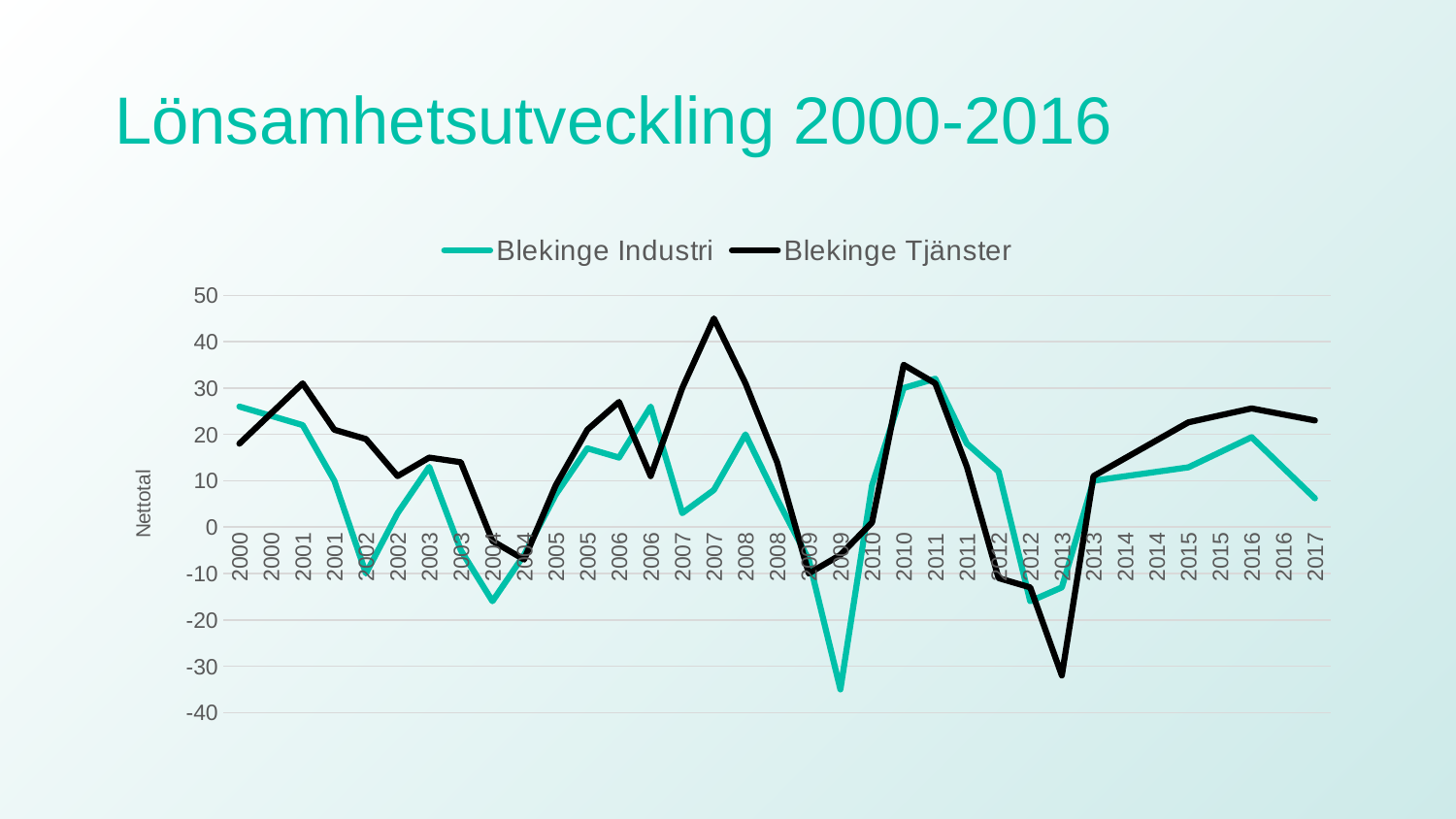

# Lönsamhetsutveckling 2000-2016

### Chart

| Category | Blekinge | Blekinge |
|---|---|---|
| 2000 | 26.0 | 18.0 |
| 2000 | 24.0 | 24.5 |
| 2001 | 22.0 | 31.0 |
| 2001 | 10.0 | 21.0 |
| 2002 | -10.0 | 19.0 |
| 2002 | 3.0 | 11.0 |
| 2003 | 13.0 | 15.0 |
| 2003 | -5.0 | 14.0 |
| 2004 | -16.0 | -3.0 |
| 2004 | -6.0 | -7.0 |
| 2005 | 7.0 | 9.0 |
| 2005 | 17.0 | 21.0 |
| 2006 | 15.0 | 27.0 |
| 2006 | 26.0 | 11.0 |
| 2007 | 3.0 | 30.0 |
| 2007 | 8.0 | 45.0 |
| 2008 | 20.0 | 31.0 |
| 2008 | 6.0 | 14.0 |
| 2009 | -7.0 | -10.0 |
| 2009 | -35.0 | -6.0 |
| 2010 | 9.0 | 1.0 |
| 2010 | 30.0 | 35.0 |
| 2011 | 32.0 | 31.0 |
| 2011 | 18.0 | 13.0 |
| 2012 | 12.0 | -11.0 |
| 2012 | -16.0 | -13.0 |
| 2013 | -13.0 | -32.0 |
| 2013 | 10.0 | 11.0 |
| 2014 | 10.966666666666665 | 14.866666666666667 |
| 2014 | 11.933333333333334 | 18.733333333333338 |
| 2015 | 12.9 | 22.600000000000005 |
| 2015 | 16.150000000000002 | 24.1 |
| 2016 | 19.400000000000002 | 25.6 |
| 2016 | 12.8 | 24.3 |
| 2017 | 6.2 | 23.0 |